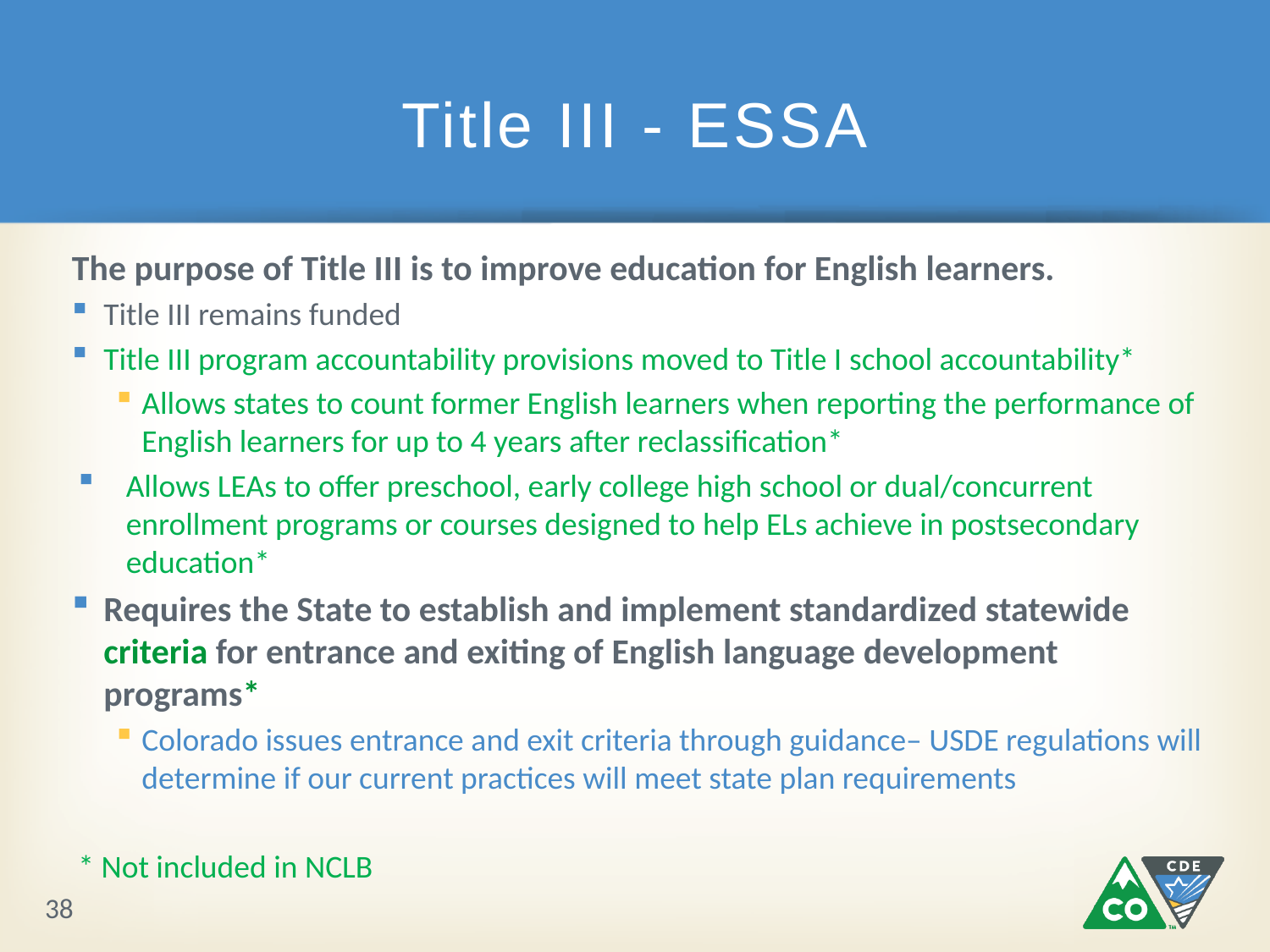

# Title III - ESSA
The purpose of Title III is to improve education for English learners.
Title III remains funded
Title III program accountability provisions moved to Title I school accountability*
Allows states to count former English learners when reporting the performance of English learners for up to 4 years after reclassification*
Allows LEAs to offer preschool, early college high school or dual/concurrent enrollment programs or courses designed to help ELs achieve in postsecondary education*
Requires the State to establish and implement standardized statewide criteria for entrance and exiting of English language development programs*
Colorado issues entrance and exit criteria through guidance– USDE regulations will determine if our current practices will meet state plan requirements

* Not included in NCLB

38